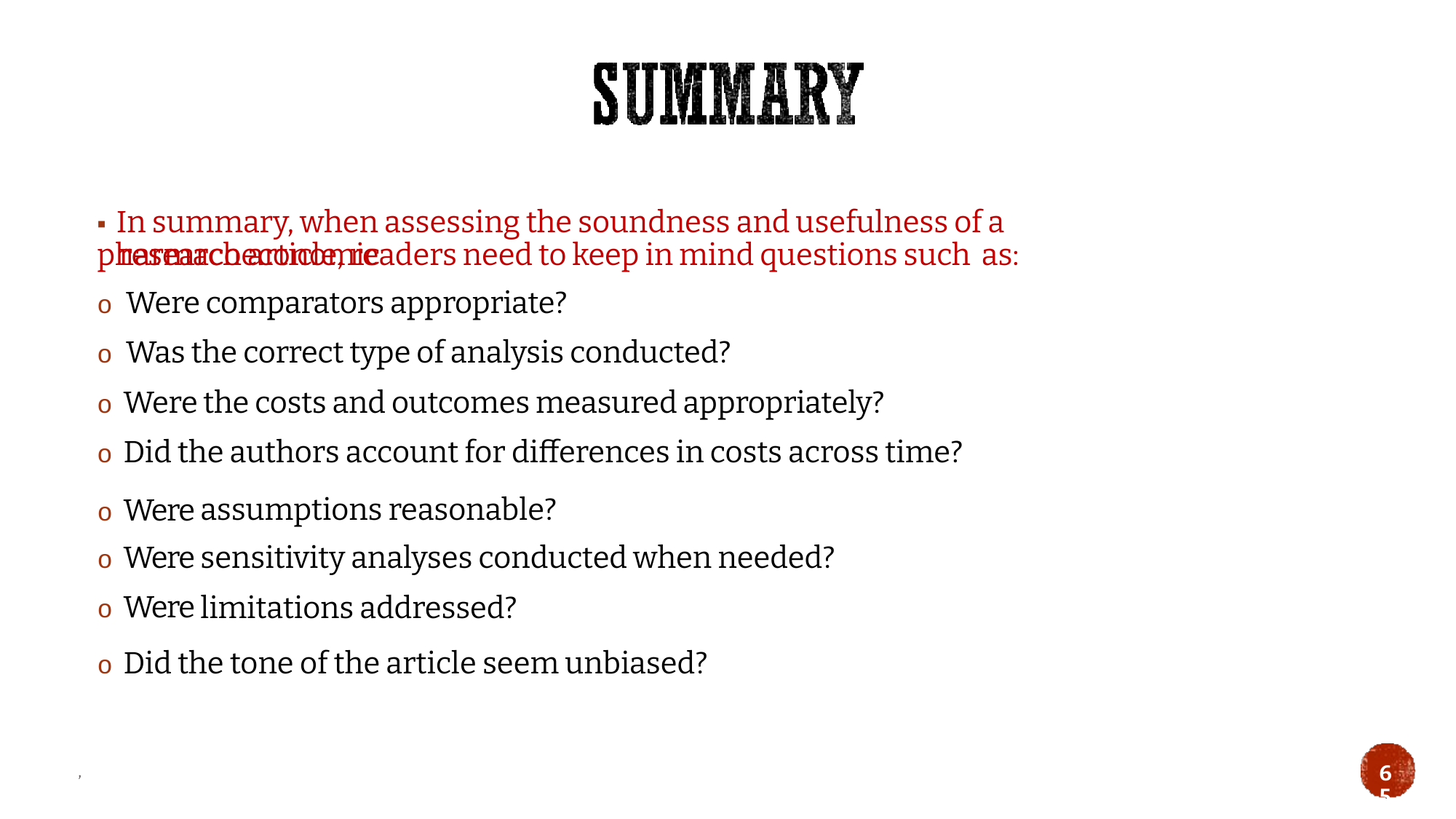

▪ In summary, when assessing the soundness and usefulness of a pharmacoeconomic
research article, readers need to keep in mind questions such
o Were comparators appropriate?
o Was the correct type of analysis conducted?
o Were the costs and outcomes measured appropriately?
o Did the authors account for differences in costs across time?
as:
o Were
o Were
o Were
assumptions reasonable?
sensitivity analyses conducted when needed?
limitations addressed?
o Did the tone of the article seem unbiased?

65
,